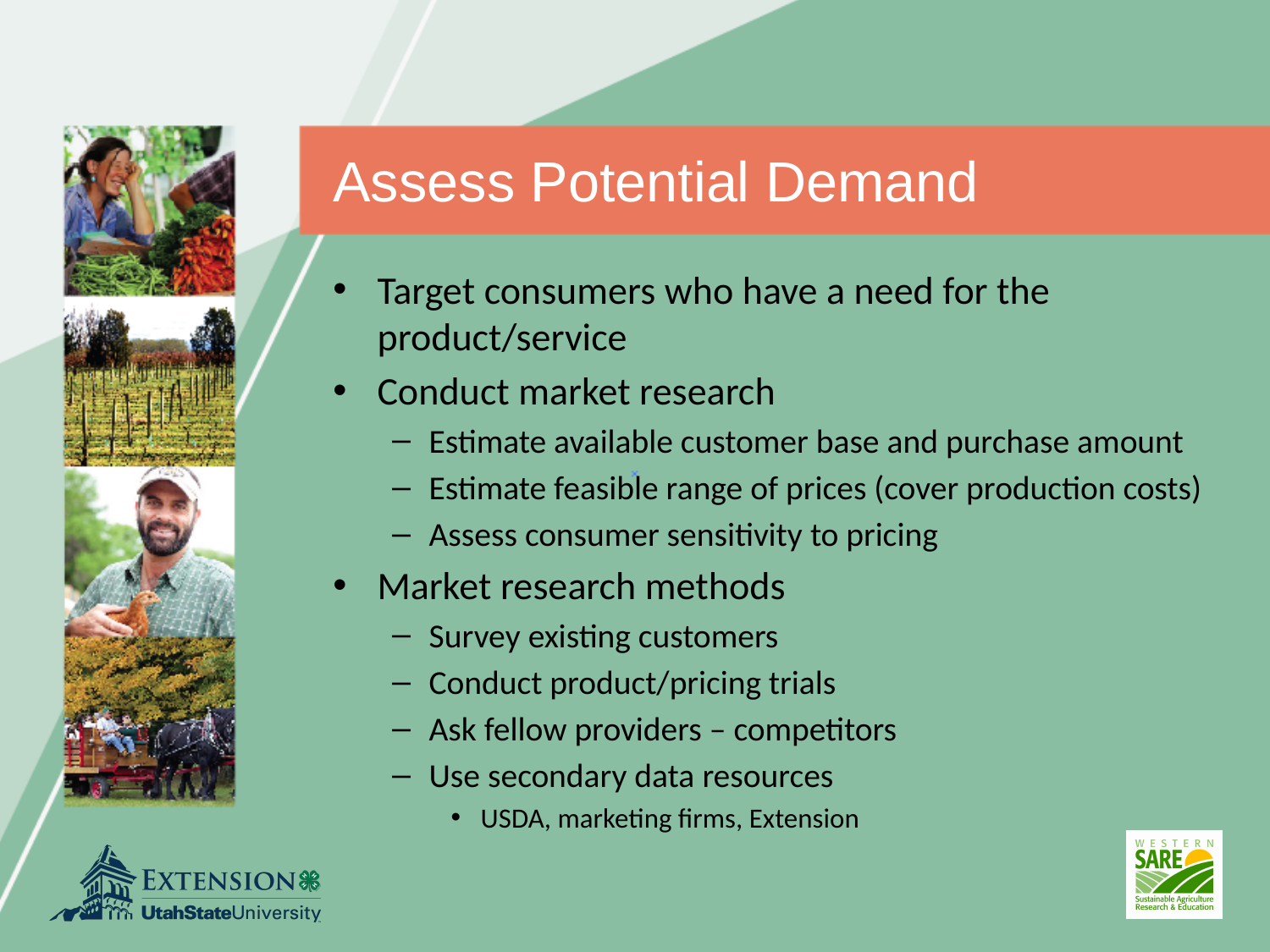

# Assess Potential Demand
Target consumers who have a need for the product/service
Conduct market research
Estimate available customer base and purchase amount
Estimate feasible range of prices (cover production costs)
Assess consumer sensitivity to pricing
Market research methods
Survey existing customers
Conduct product/pricing trials
Ask fellow providers – competitors
Use secondary data resources
USDA, marketing firms, Extension